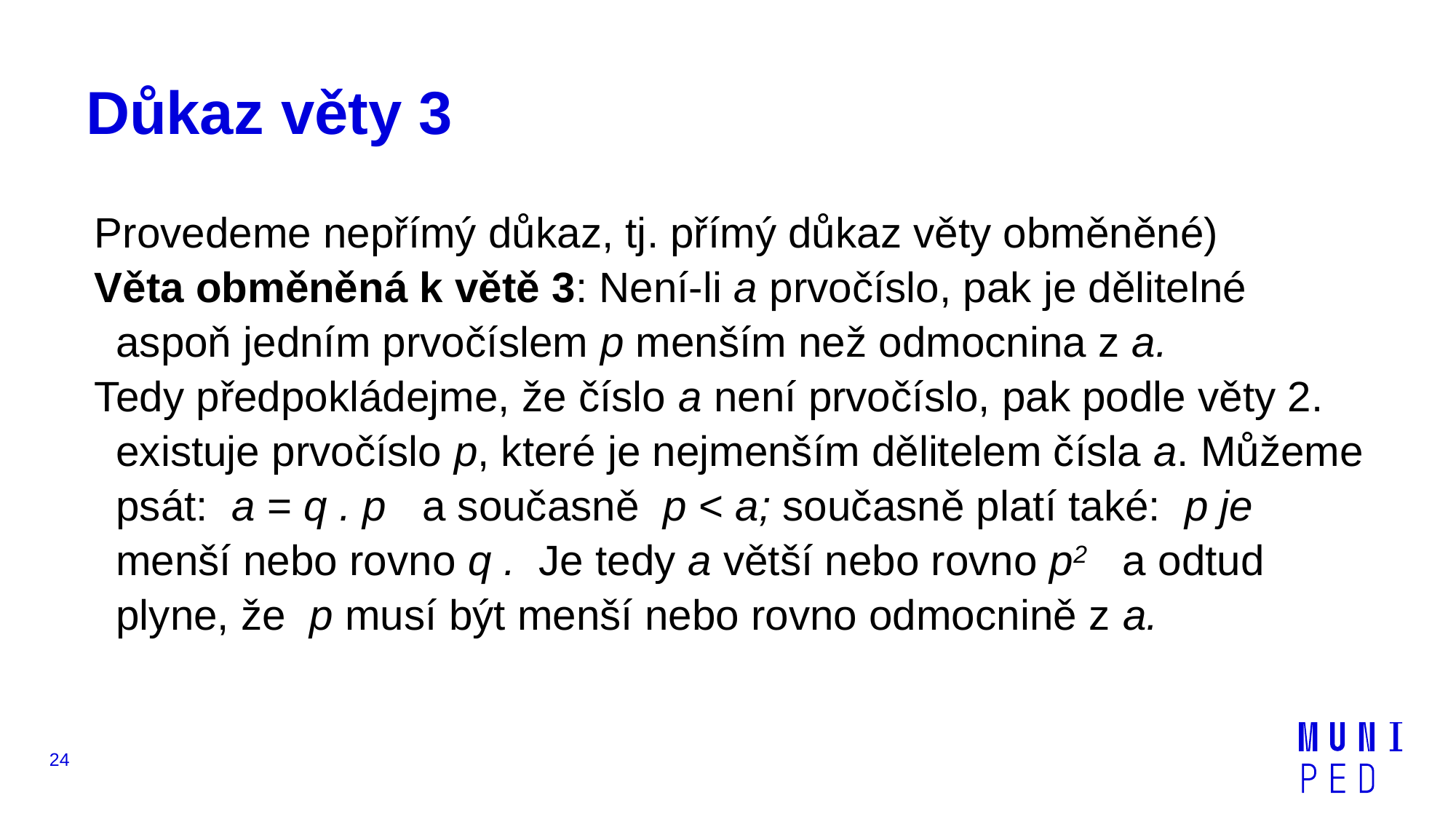

# Důkaz věty 3
Provedeme nepřímý důkaz, tj. přímý důkaz věty obměněné)
Věta obměněná k větě 3: Není-li a prvočíslo, pak je dělitelné aspoň jedním prvočíslem p menším než odmocnina z a.
Tedy předpokládejme, že číslo a není prvočíslo, pak podle věty 2. existuje prvočíslo p, které je nejmenším dělitelem čísla a. Můžeme psát:  a = q . p   a současně  p < a; současně platí také:  p je menší nebo rovno q .  Je tedy a větší nebo rovno p2   a odtud plyne, že  p musí být menší nebo rovno odmocnině z a.
24